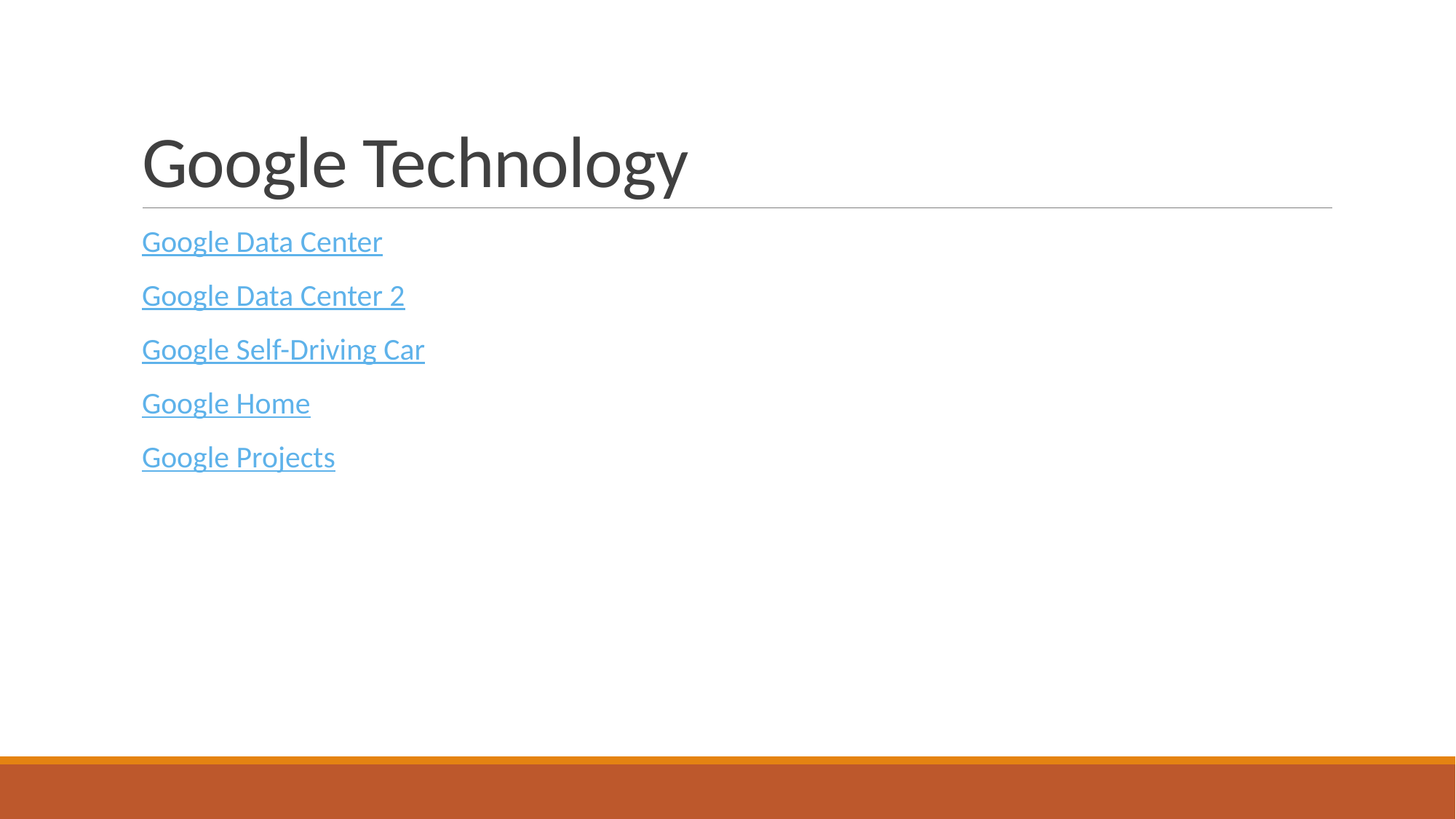

# Google Technology
Google Data Center
Google Data Center 2
Google Self-Driving Car
Google Home
Google Projects